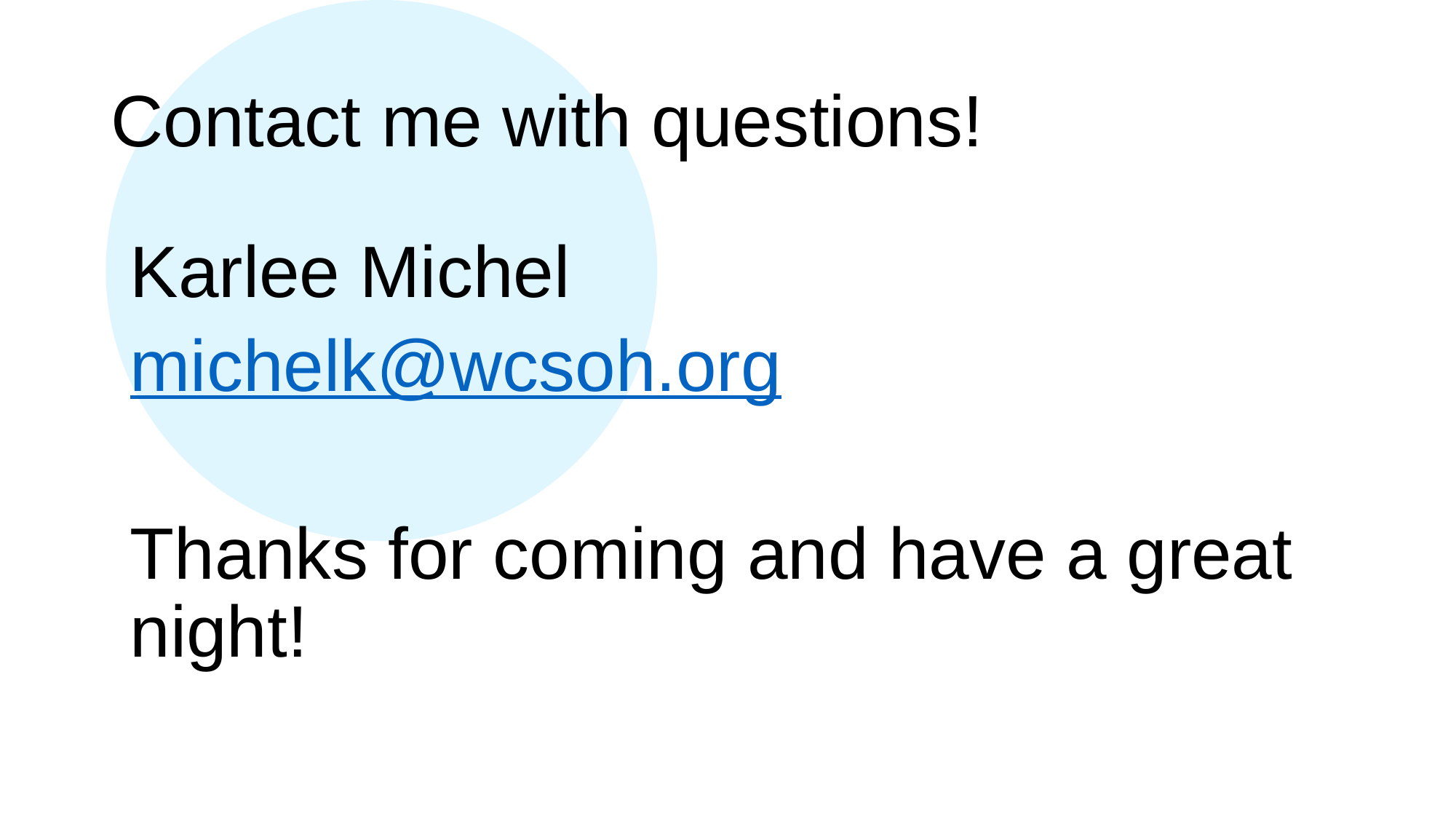

# Contact me with questions!
Karlee Michel
michelk@wcsoh.org

Thanks for coming and have a great night!